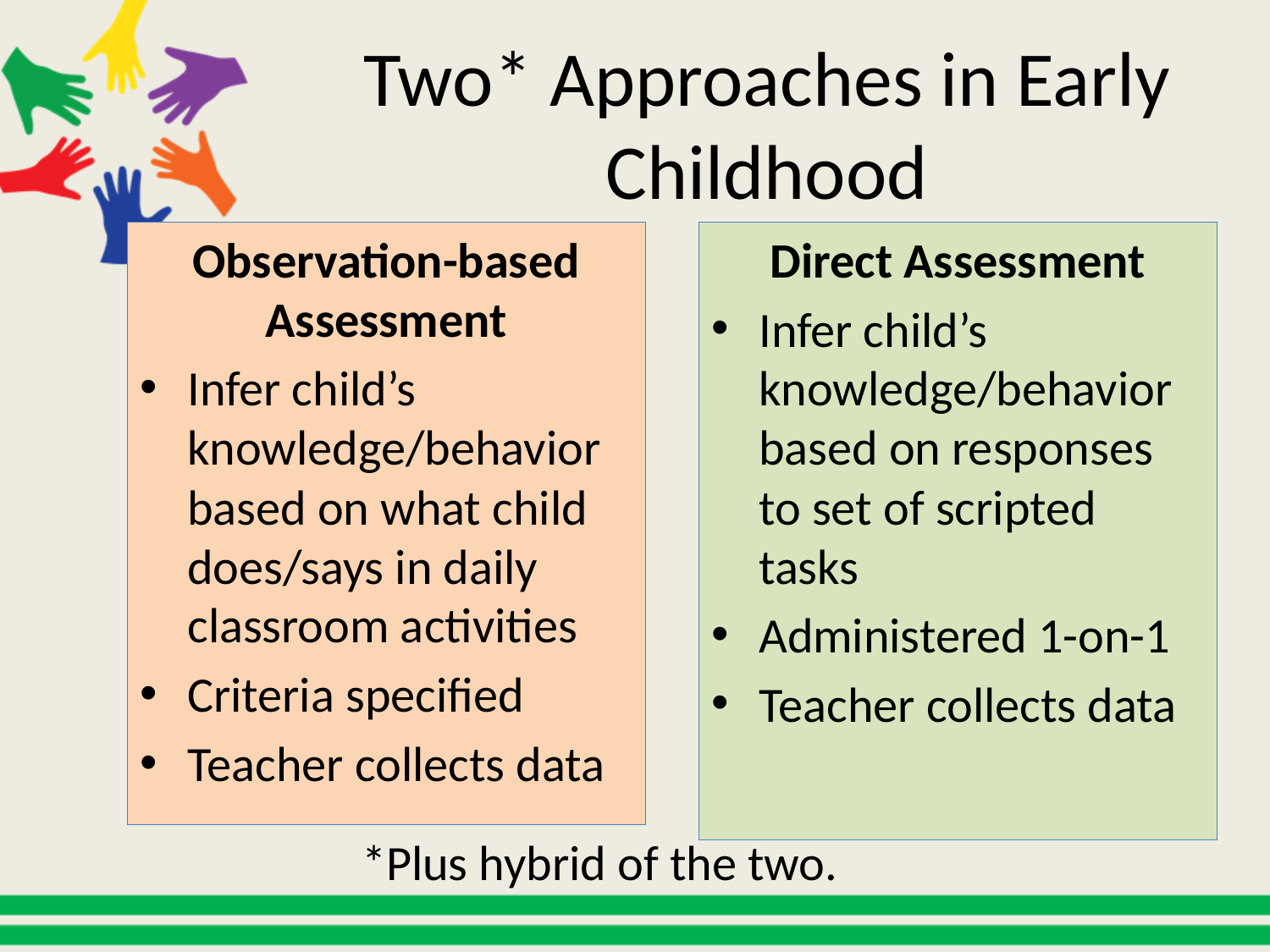

# Two* Approaches in Early Childhood
Observation-based Assessment
Infer child’s knowledge/behavior based on what child does/says in daily classroom activities
Criteria specified
Teacher collects data

Direct Assessment
Infer child’s knowledge/behavior based on responses to set of scripted tasks
Administered 1-on-1
Teacher collects data

*Plus hybrid of the two.